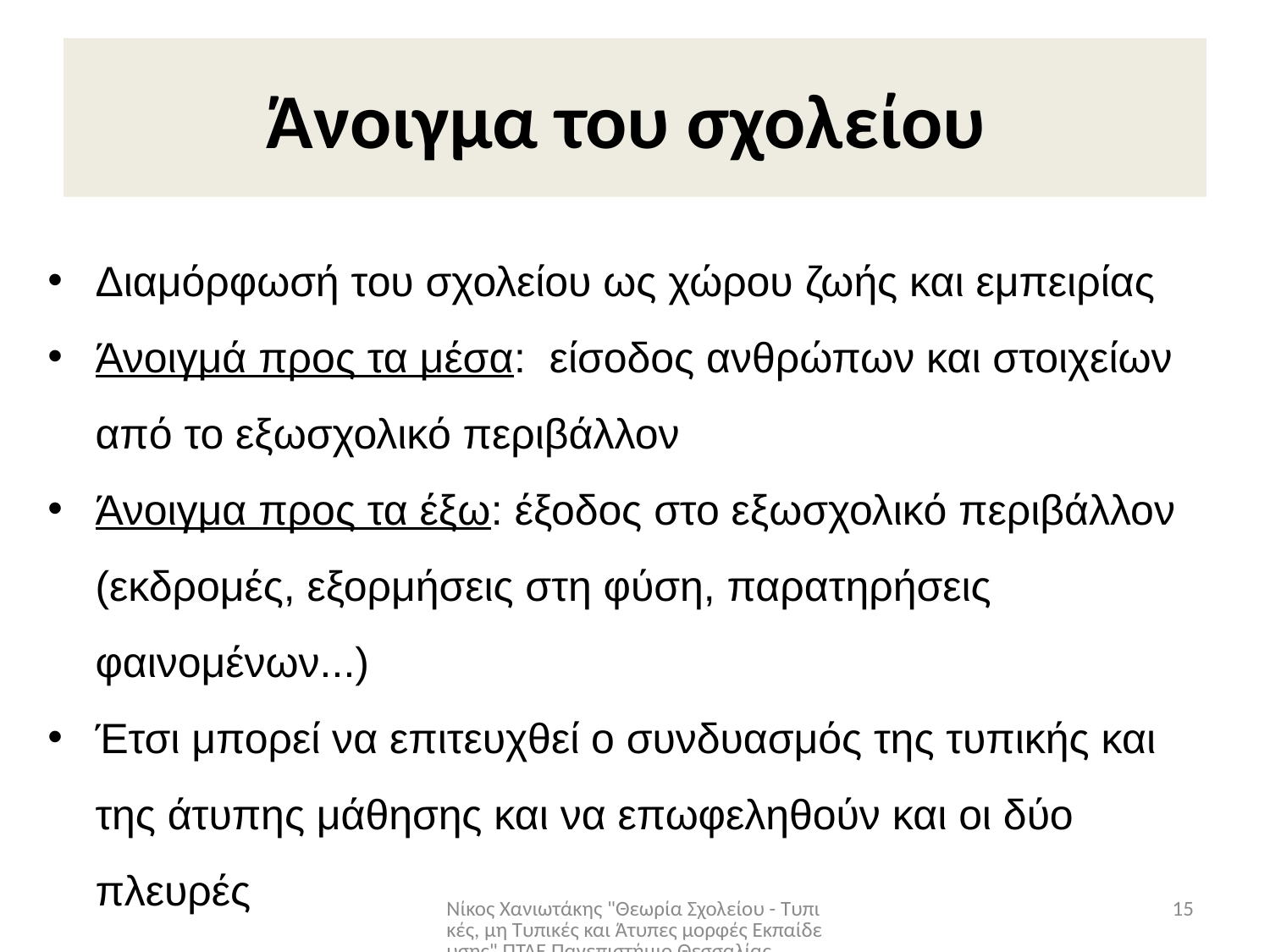

# Άνοιγμα του σχολείου
Διαμόρφωσή του σχολείου ως χώρου ζωής και εμπειρίας
Άνοιγμά προς τα μέσα:  είσοδος ανθρώπων και στοιχείων από το εξωσχολικό περιβάλλον
Άνοιγμα προς τα έξω: έξοδος στο εξωσχολικό περιβάλλον (εκδρομές, εξορμήσεις στη φύση, παρατηρήσεις φαινομένων...)
Έτσι μπορεί να επιτευχθεί ο συνδυασμός της τυπικής και  της άτυπης μάθησης και να επωφεληθούν και οι δύο πλευρές
Νίκος Χανιωτάκης "Θεωρία Σχολείου - Τυπικές, μη Τυπικές και Άτυπες μορφές Εκπαίδευσης" ΠΤΔΕ Πανεπιστήμιο Θεσσαλίας
15